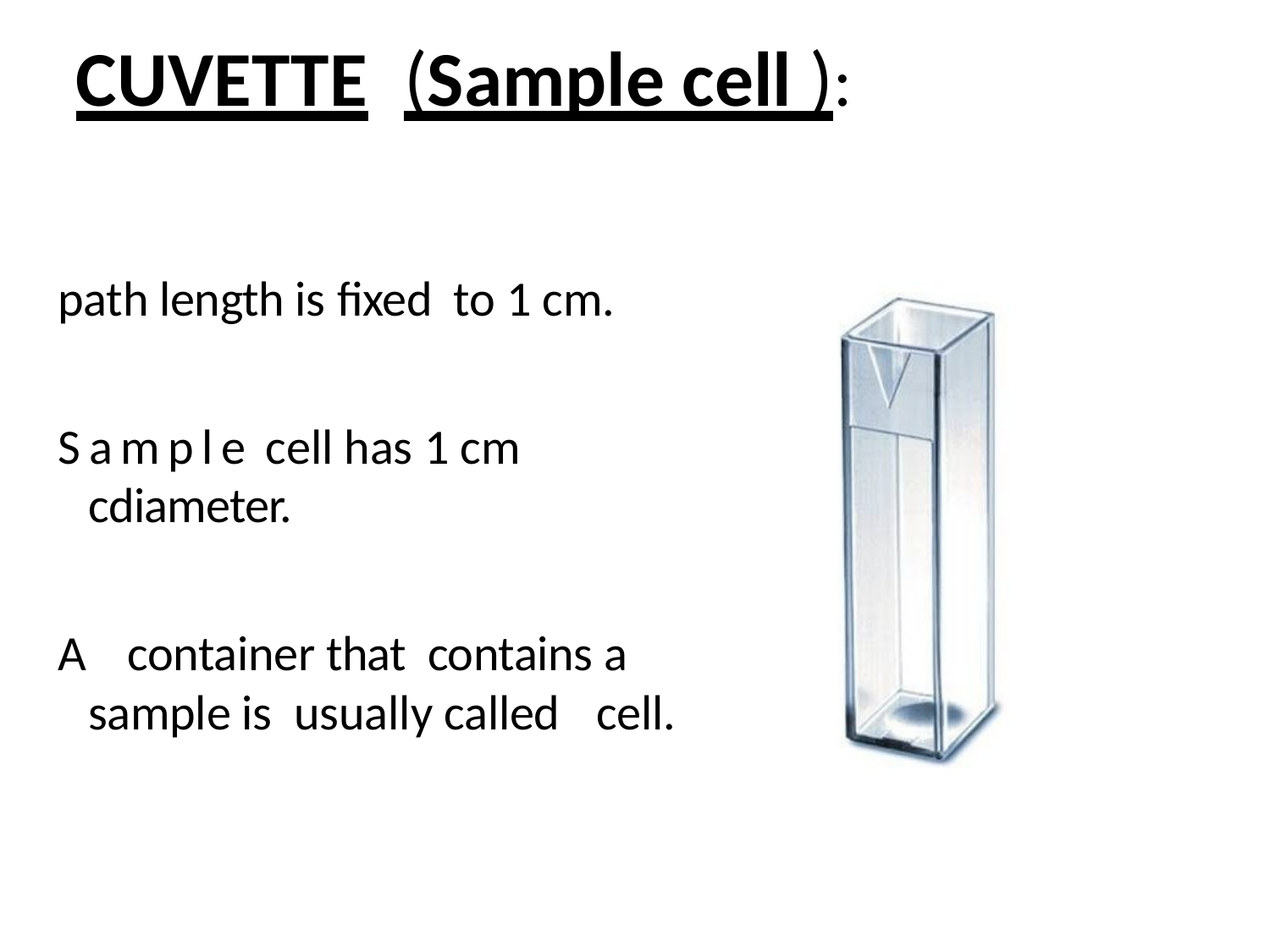

# CUVETTE	(Sample cell ):
path length is fixed  to 1 cm.

Sample cell has 1 cm  cdiameter.

A container that  contains a sample is  usually called	cell.